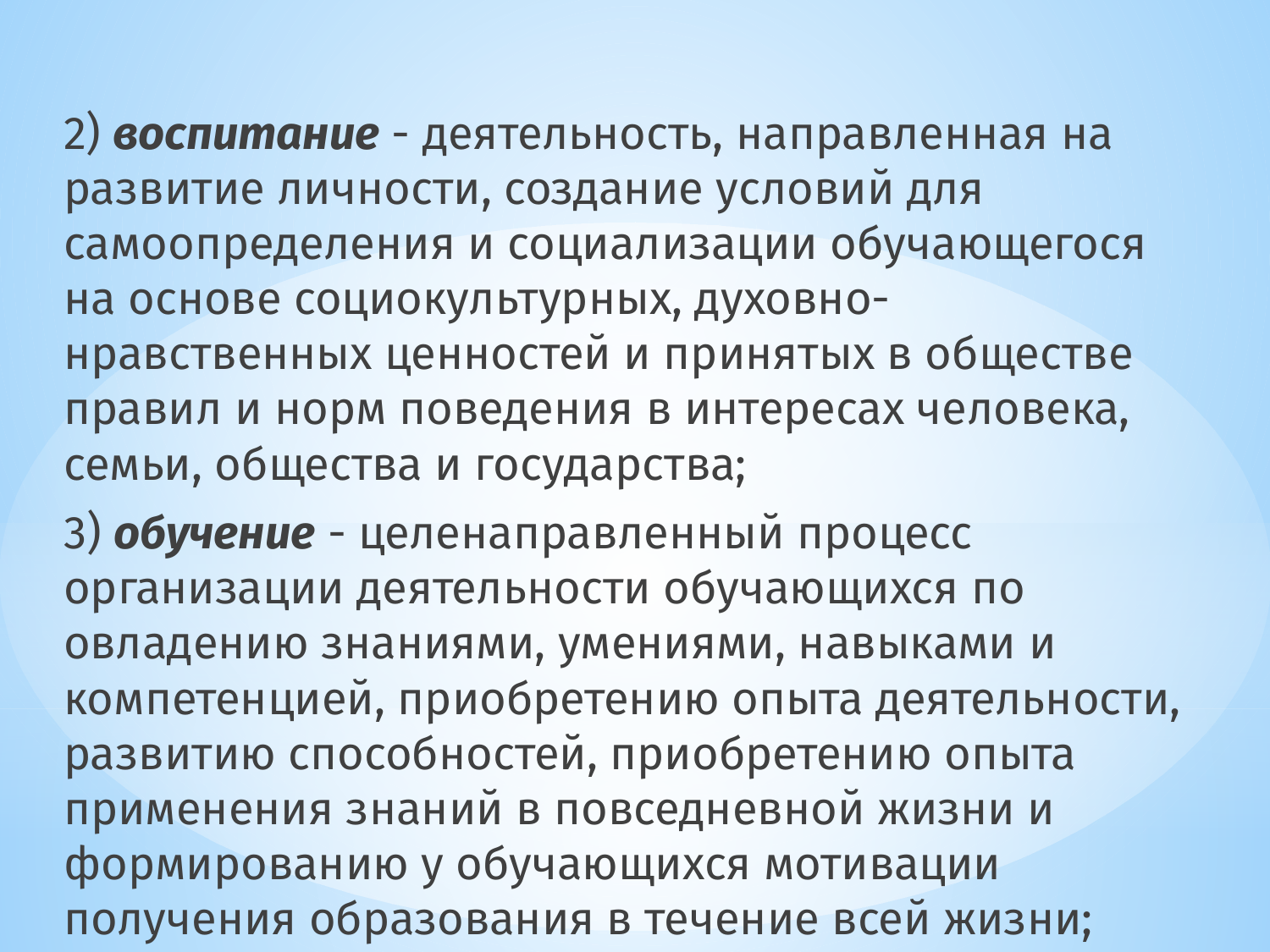

2) воспитание - деятельность, направленная на развитие личности, создание условий для самоопределения и социализации обучающегося на основе социокультурных, духовно-нравственных ценностей и принятых в обществе правил и норм поведения в интересах человека, семьи, общества и государства;
3) обучение - целенаправленный процесс организации деятельности обучающихся по овладению знаниями, умениями, навыками и компетенцией, приобретению опыта деятельности, развитию способностей, приобретению опыта применения знаний в повседневной жизни и формированию у обучающихся мотивации получения образования в течение всей жизни;